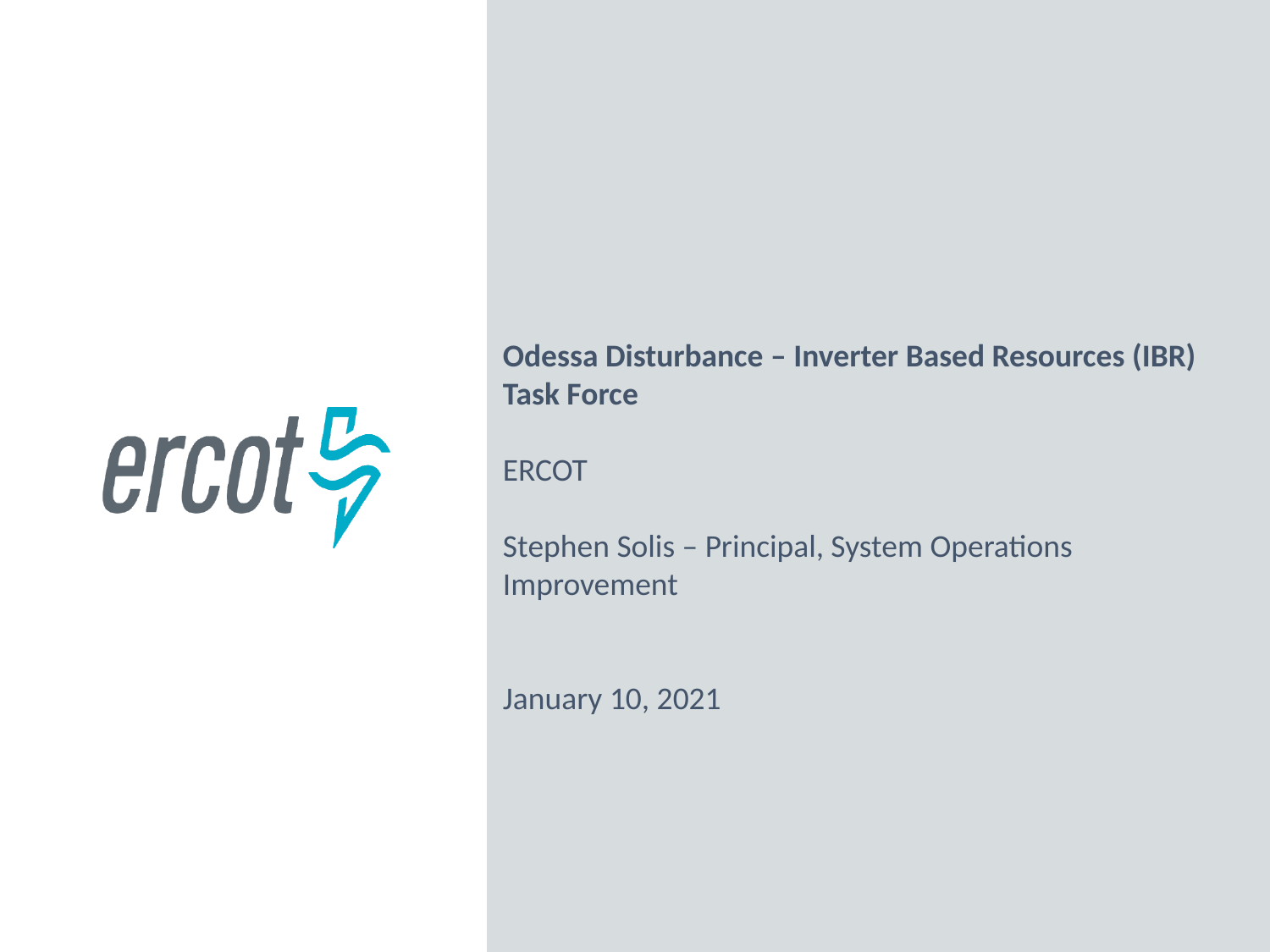

Odessa Disturbance – Inverter Based Resources (IBR) Task Force

ERCOT

Stephen Solis – Principal, System Operations Improvement

January 10, 2021